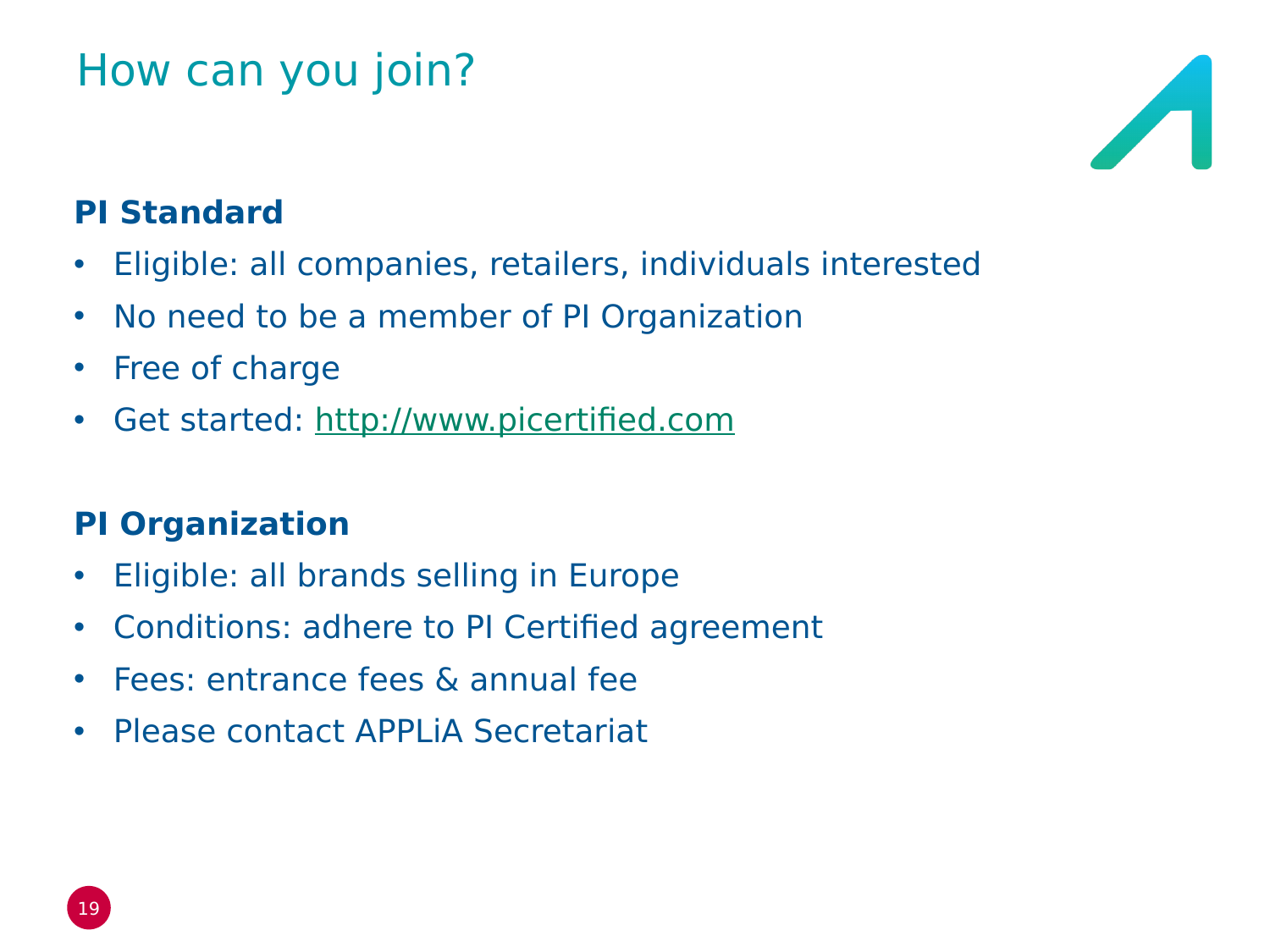

# How can you join?
PI Standard
Eligible: all companies, retailers, individuals interested
No need to be a member of PI Organization
Free of charge
Get started: http://www.picertified.com

PI Organization
Eligible: all brands selling in Europe
Conditions: adhere to PI Certified agreement
Fees: entrance fees & annual fee
Please contact APPLiA Secretariat

19